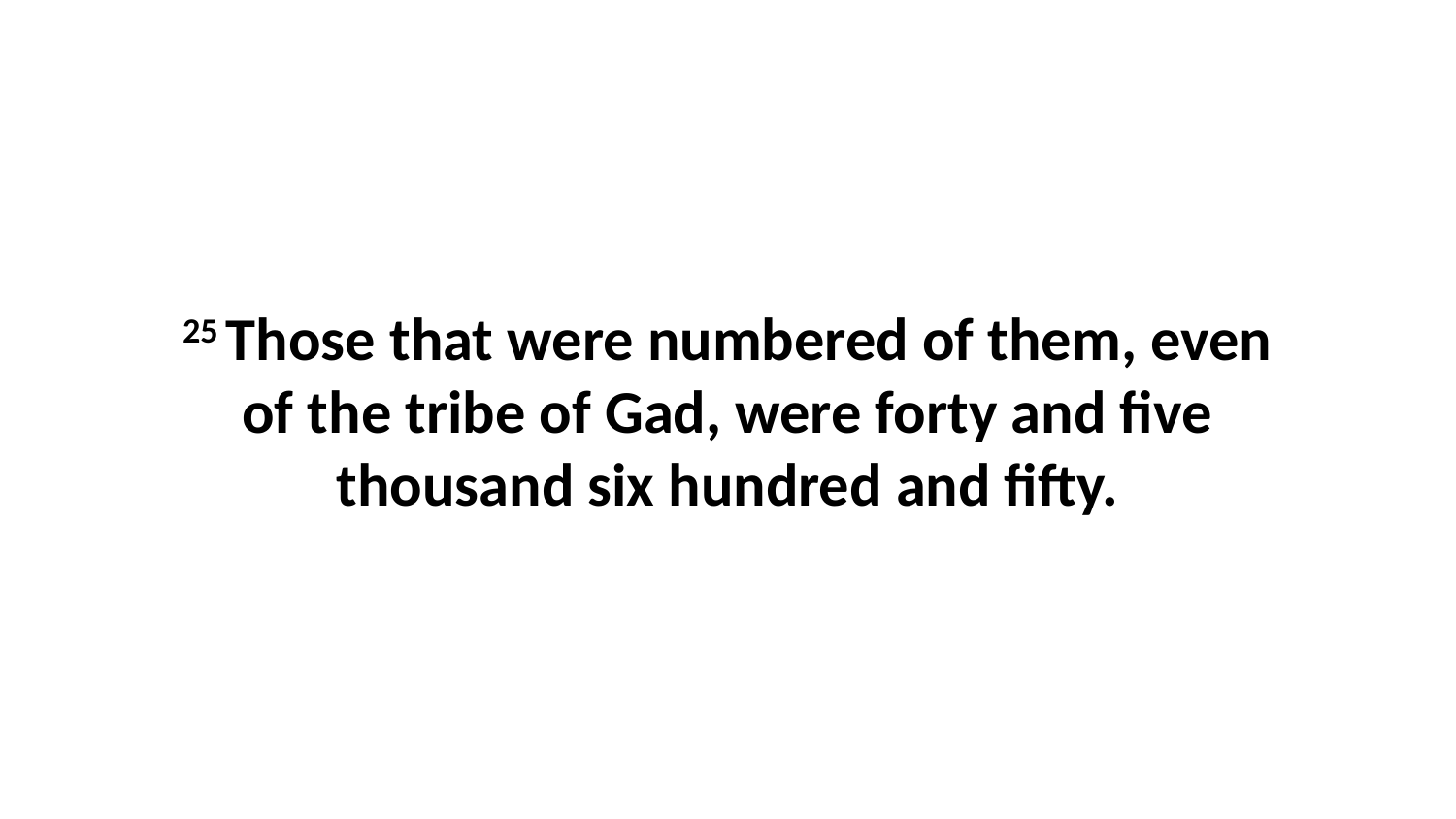

25 Those that were numbered of them, even of the tribe of Gad, were forty and five thousand six hundred and fifty.